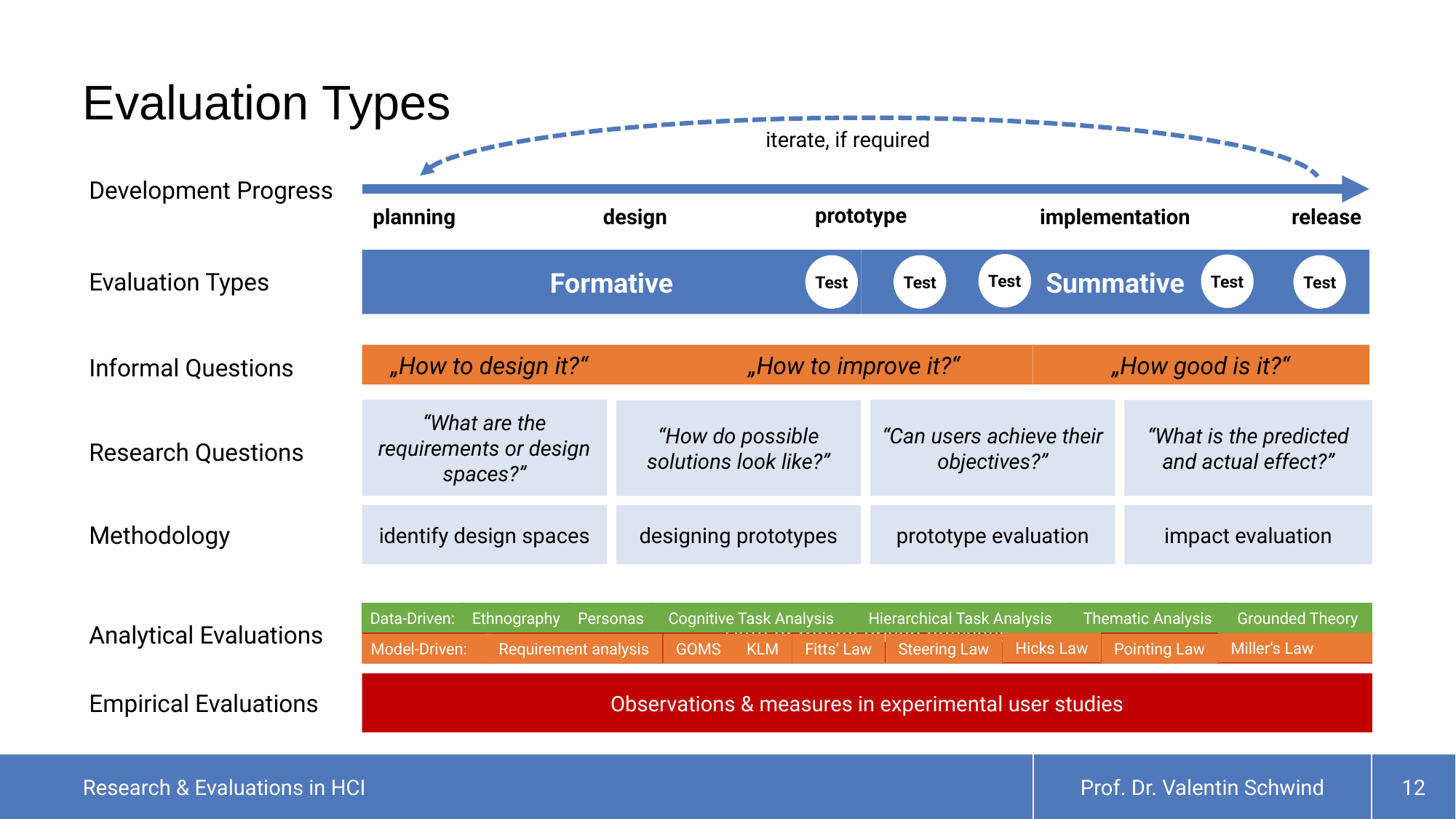

# Evaluation Types

iterate, if required
Development Progress
prototype
planning
design
implementation
release
Formative
Summative
Test
Test
Test
Test
Test
Evaluation Types
   „How to design it?“
   „How to improve it?“
„How good is it?“
Informal Questions
“What are the requirements or design spaces?”
“Can users achieve their objectives?”
“What is the predicted and actual effect?”
“How do possible solutions look like?”
Research Questions
designing prototypes
identify design spaces
prototype evaluation
impact evaluation
Methodology
Data-Driven:
Ethnography
Personas
Cognitive Task Analysis
Hierarchical Task Analysis
Thematic Analysis
Grounded Theory
Data or model-driven analyses
Data or model-driven analyses
Analytical Evaluations
Hicks Law
Miller‘s Law
Model-Driven:
Requirement analysis
GOMS
KLM
Fitts‘ Law
Steering Law
Pointing Law
Observations & measures in experimental user studies
Observations & measures in experimental user studies
Empirical Evaluations
Research & Evaluations in HCI
Prof. Dr. Valentin Schwind
12